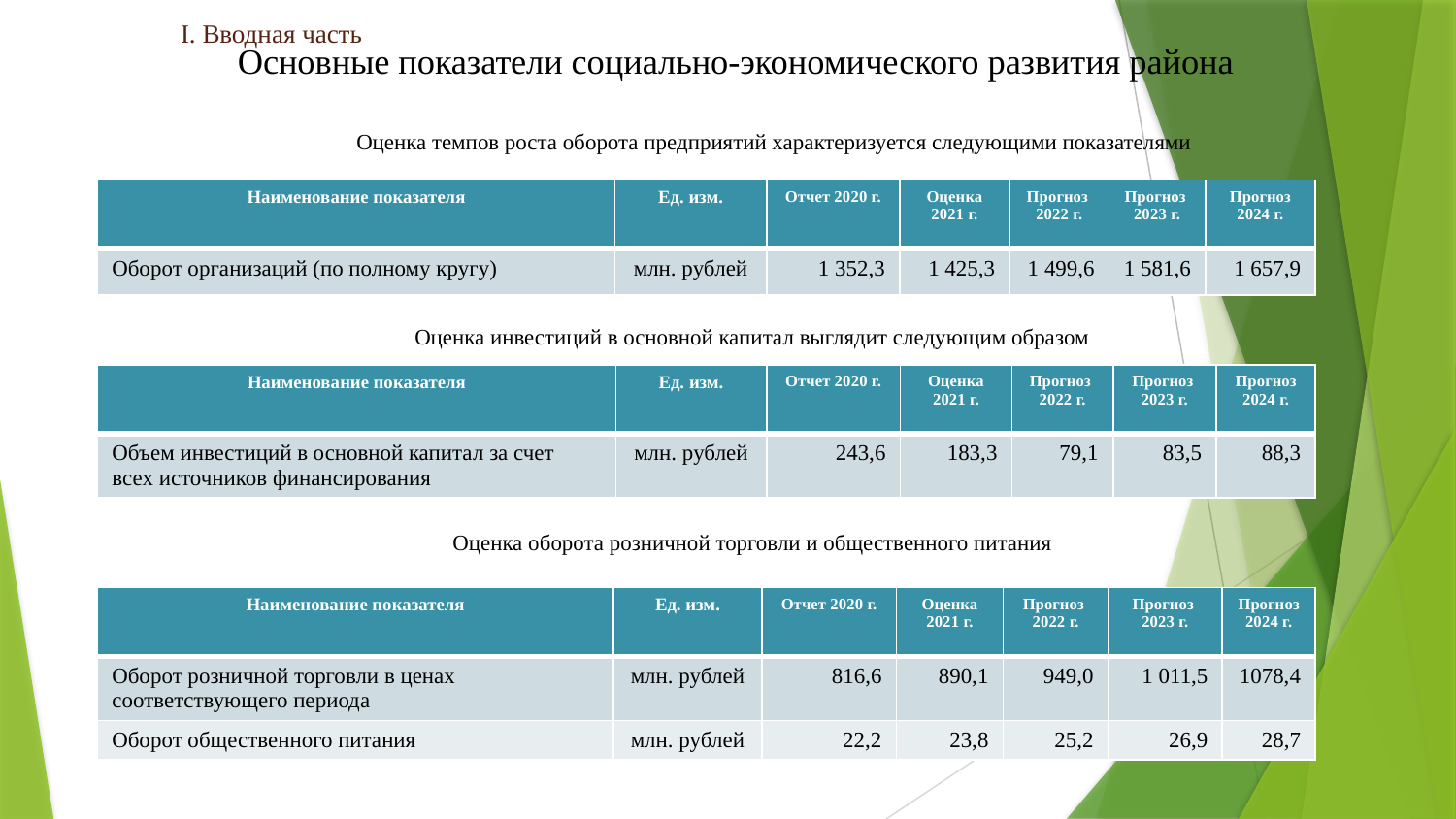

I. Вводная часть
										Основные показатели социально-экономического развития района

Оценка темпов роста оборота предприятий характеризуется следующими показателями

| Наименование показателя | Ед. изм. | Отчет 2020 г. | Оценка 2021 г. | Прогноз 2022 г. | Прогноз 2023 г. | Прогноз 2024 г. |
| --- | --- | --- | --- | --- | --- | --- |
| Оборот организаций (по полному кругу) | млн. рублей | 1 352,3 | 1 425,3 | 1 499,6 | 1 581,6 | 1 657,9 |
Оценка инвестиций в основной капитал выглядит следующим образом

| Наименование показателя | Ед. изм. | Отчет 2020 г. | Оценка 2021 г. | Прогноз 2022 г. | Прогноз 2023 г. | Прогноз 2024 г. |
| --- | --- | --- | --- | --- | --- | --- |
| Объем инвестиций в основной капитал за счет всех источников финансирования | млн. рублей | 243,6 | 183,3 | 79,1 | 83,5 | 88,3 |
Оценка оборота розничной торговли и общественного питания

| Наименование показателя | Ед. изм. | Отчет 2020 г. | Оценка 2021 г. | Прогноз 2022 г. | Прогноз 2023 г. | Прогноз 2024 г. |
| --- | --- | --- | --- | --- | --- | --- |
| Оборот розничной торговли в ценах соответствующего периода | млн. рублей | 816,6 | 890,1 | 949,0 | 1 011,5 | 1078,4 |
| Оборот общественного питания | млн. рублей | 22,2 | 23,8 | 25,2 | 26,9 | 28,7 |